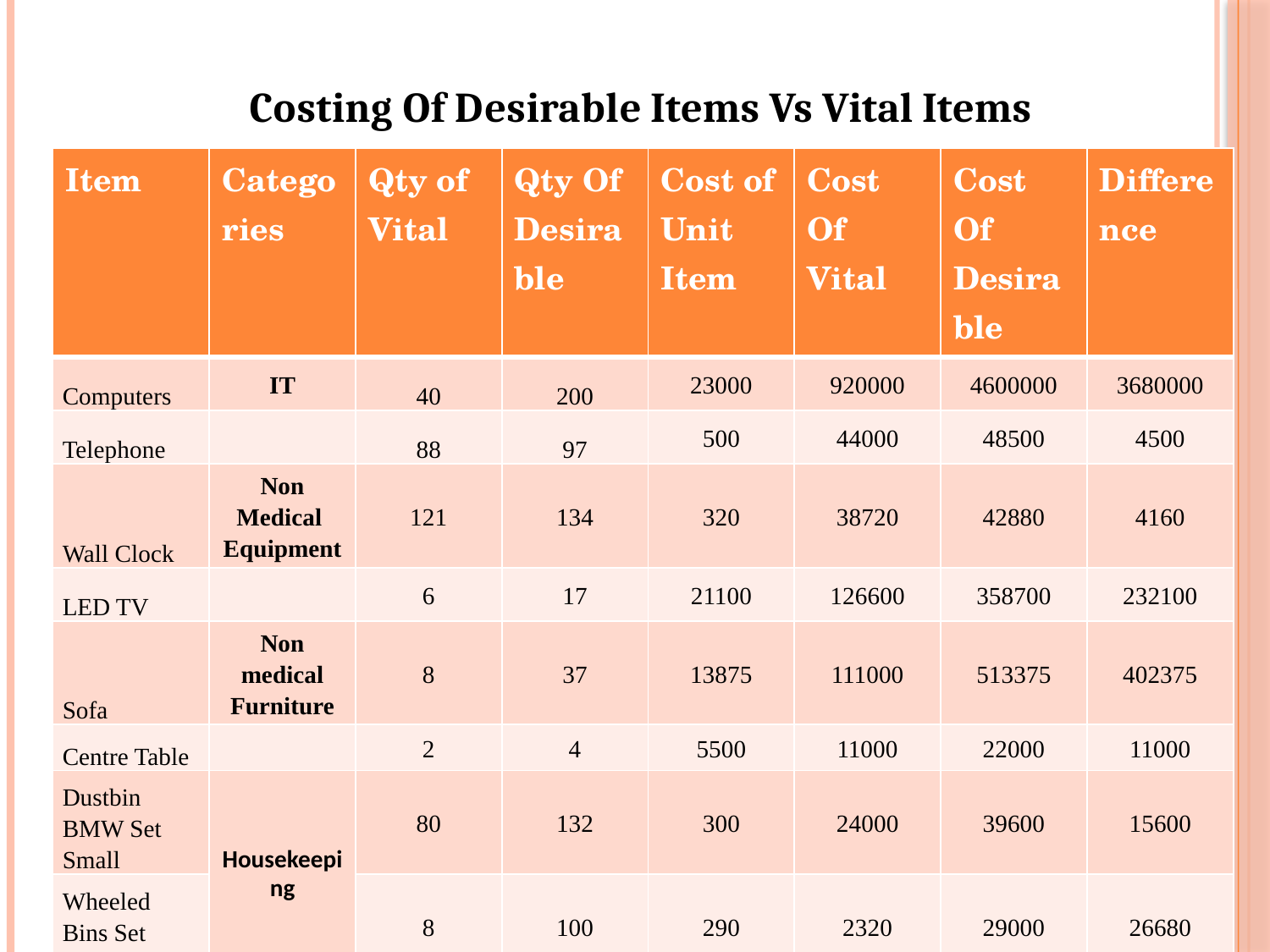

Costing Of Desirable Items Vs Vital Items
| Item | Categories | Qty of Vital | Qty Of Desirable | Cost of Unit Item | Cost Of Vital | Cost Of Desirable | Difference |
| --- | --- | --- | --- | --- | --- | --- | --- |
| Computers | IT | 40 | 200 | 23000 | 920000 | 4600000 | 3680000 |
| Telephone |  | 88 | 97 | 500 | 44000 | 48500 | 4500 |
| Wall Clock | Non Medical Equipment | 121 | 134 | 320 | 38720 | 42880 | 4160 |
| LED TV |  | 6 | 17 | 21100 | 126600 | 358700 | 232100 |
| Sofa | Non medical Furniture | 8 | 37 | 13875 | 111000 | 513375 | 402375 |
| Centre Table |  | 2 | 4 | 5500 | 11000 | 22000 | 11000 |
| Dustbin BMW Set Small | Housekeeping | 80 | 132 | 300 | 24000 | 39600 | 15600 |
| Wheeled Bins Set Small (120L) |  | 8 | 100 | 290 | 2320 | 29000 | 26680 |